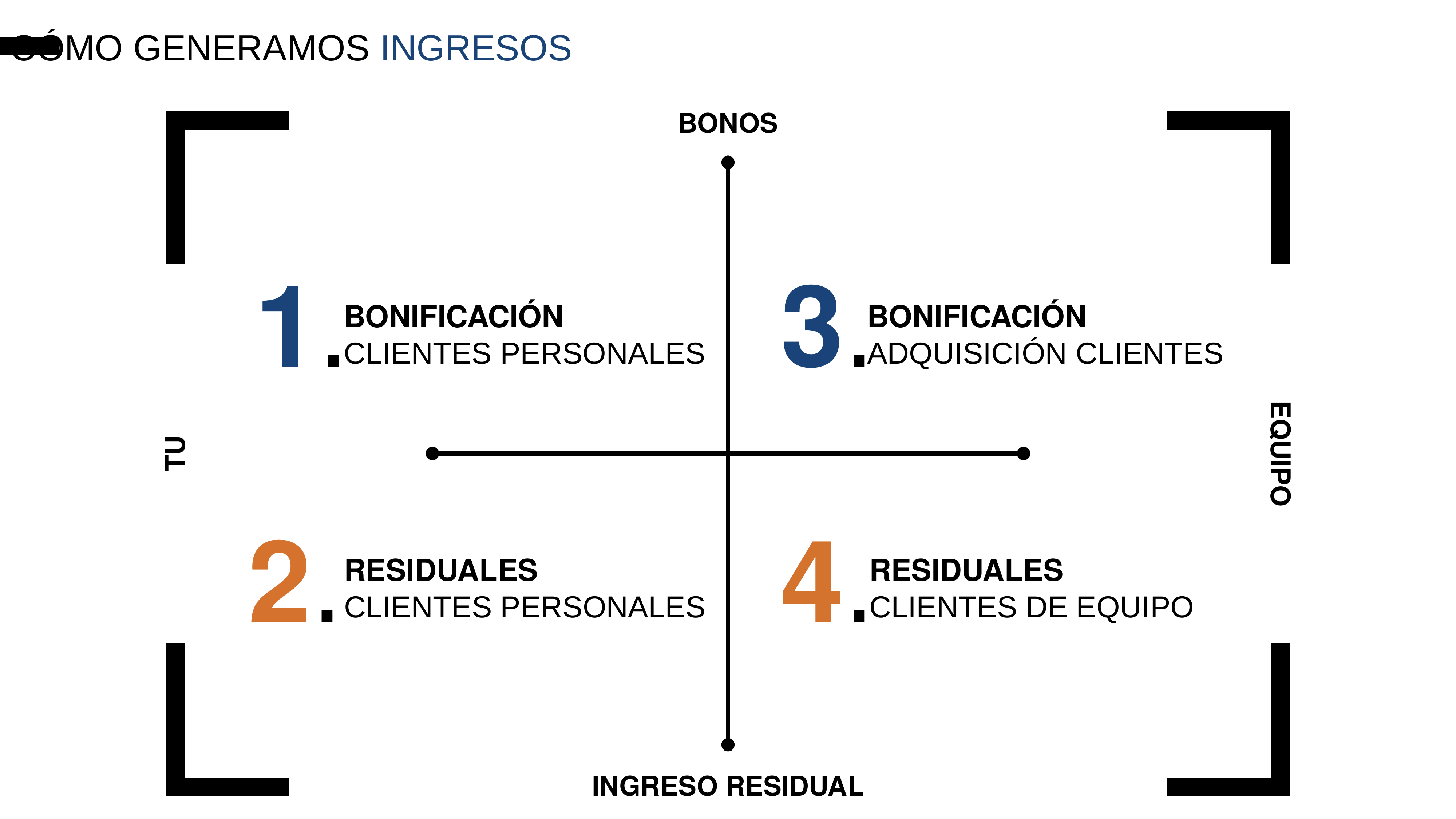

CÓMO GENERAMOS INGRESOS

BONOS

1.
BONIFICACIÓN
CLIENTES PERSONALES
3.
BONIFICACIÓN
ADQUISICIÓN CLIENTES
TU
EQUIPO
2.
RESIDUALES
CLIENTES PERSONALES
4.
RESIDUALES
CLIENTES DE EQUIPO
INGRESO RESIDUAL